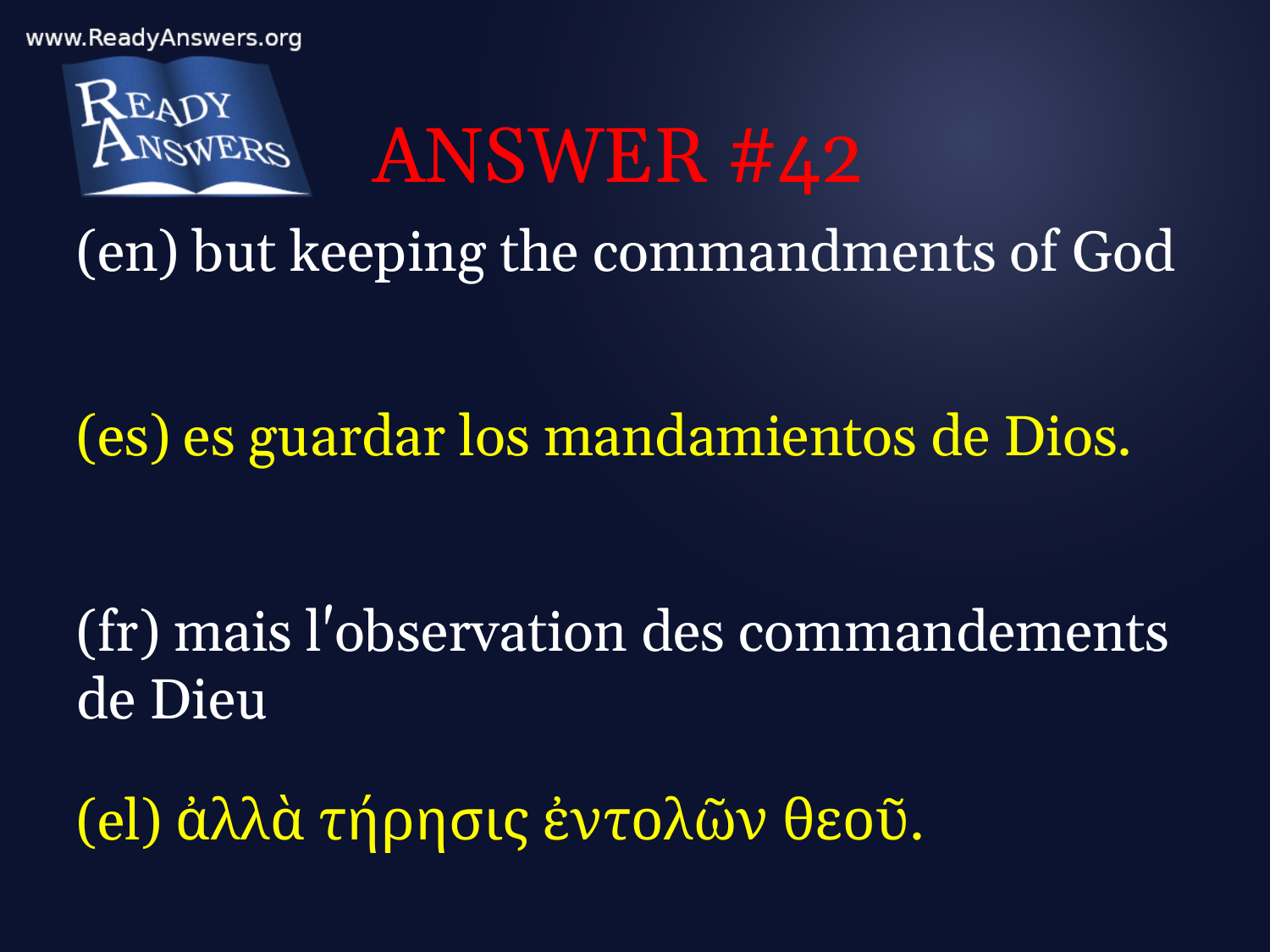

# ANSWER #42
(en) but keeping the commandments of God
(es) es guardar los mandamientos de Dios.
(fr) mais l'observation des commandements de Dieu
(el) ἀλλὰ τήρησις ἐντολῶν θεοῦ.